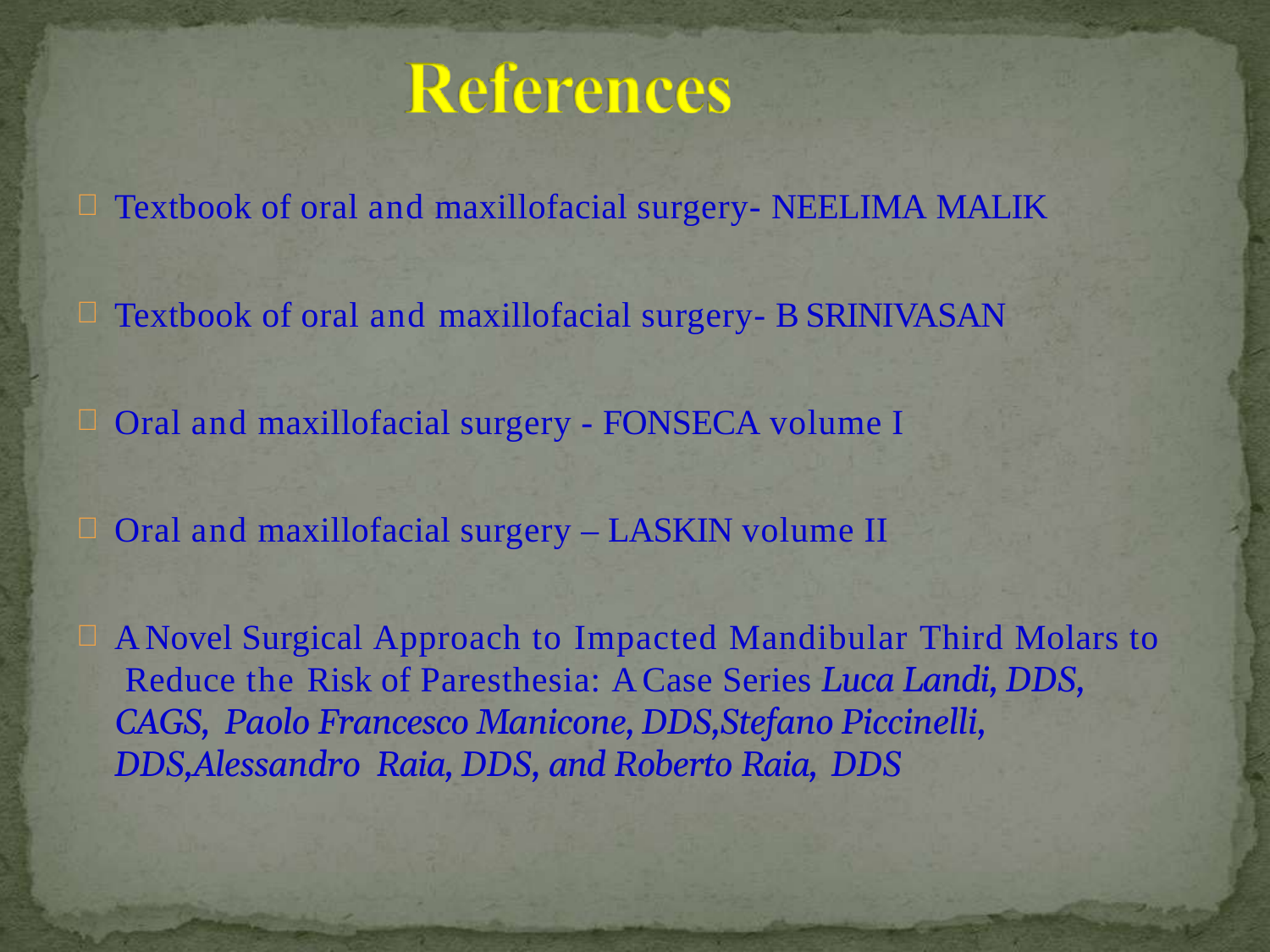

Textbook of oral and maxillofacial surgery- NEELIMA MALIK

Textbook of oral and maxillofacial surgery- B SRINIVASAN

Oral and maxillofacial surgery - FONSECA volume I

Oral and maxillofacial surgery – LASKIN volume II

A Novel Surgical Approach to Impacted Mandibular Third Molars to  Reduce the Risk of Paresthesia: A Case Series Luca Landi, DDS, CAGS,  Paolo Francesco Manicone, DDS,Stefano Piccinelli, DDS,Alessandro  Raia, DDS, and Roberto Raia, DDS